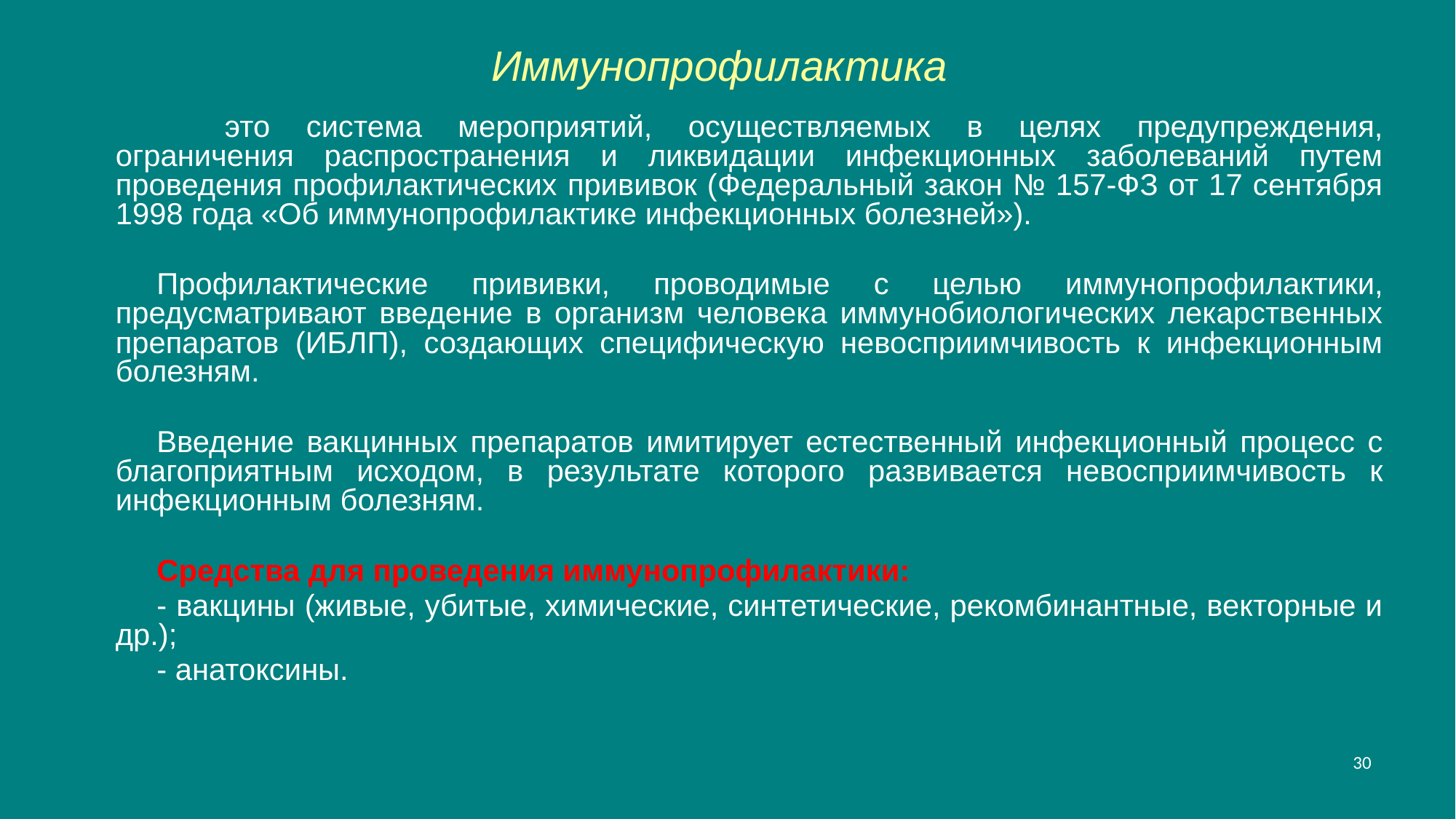

# Иммунопрофилактика
	это система мероприятий, осуществляемых в целях предупреждения, ограничения распространения и ликвидации инфекционных заболеваний путем проведения профилактических прививок (Федеральный закон № 157-ФЗ от 17 сентября 1998 года «Об иммунопрофилактике инфекционных болезней»).

Профилактические прививки, проводимые с целью иммунопрофилактики, предусматривают введение в организм человека иммунобиологических лекарственных препаратов (ИБЛП), создающих специфическую невосприимчивость к инфекционным болезням.

Введение вакцинных препаратов имитирует естественный инфекционный процесс с благоприятным исходом, в результате которого развивается невосприимчивость к инфекционным болезням.

Средства для проведения иммунопрофилактики:
- вакцины (живые, убитые, химические, синтетические, рекомбинантные, векторные и др.);
- анатоксины.
30